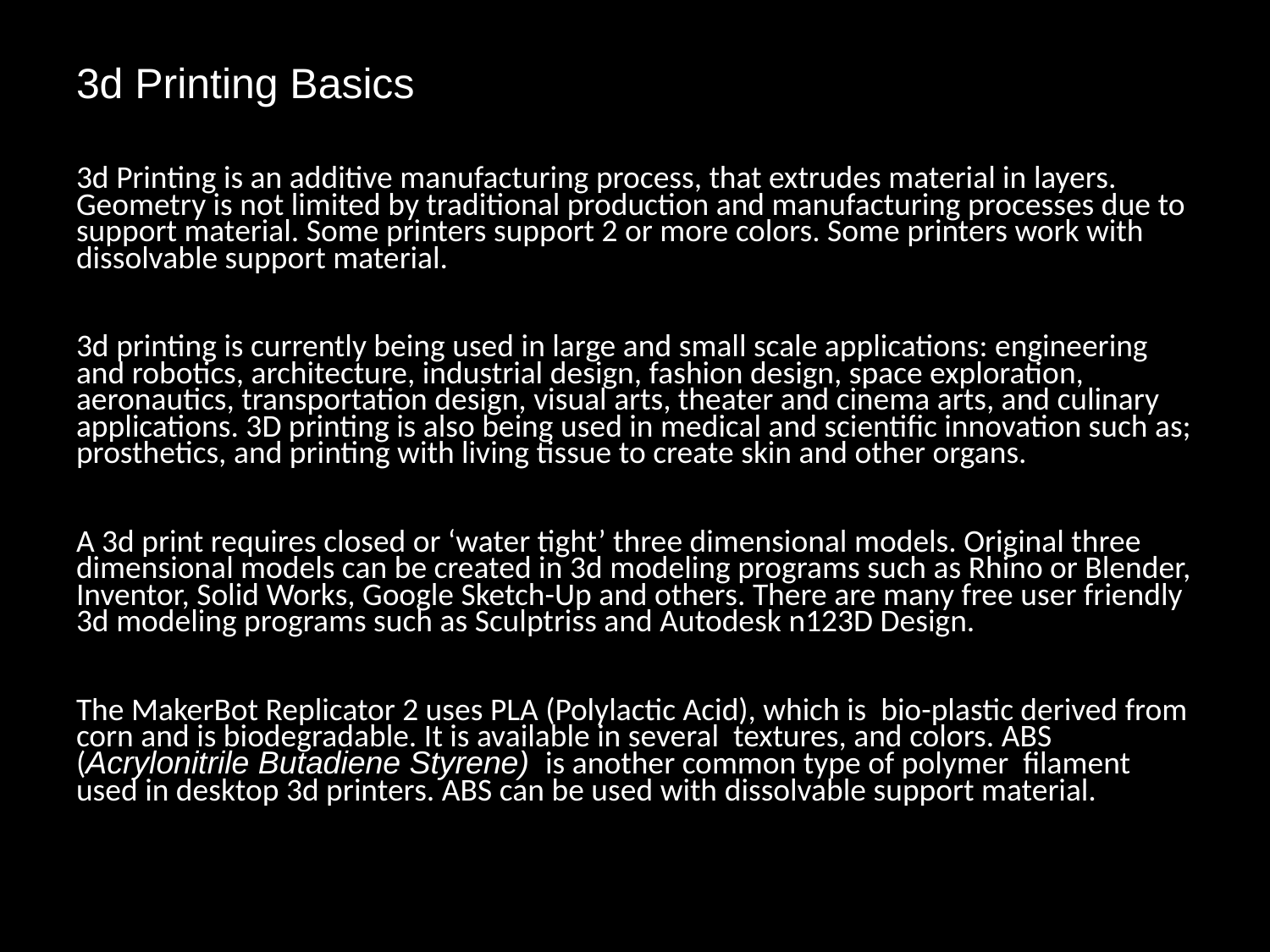

3d Printing Basics

3d Printing is an additive manufacturing process, that extrudes material in layers.  Geometry is not limited by traditional production and manufacturing processes due to support material. Some printers support 2 or more colors. Some printers work with dissolvable support material.

3d printing is currently being used in large and small scale applications: engineering and robotics, architecture, industrial design, fashion design, space exploration, aeronautics, transportation design, visual arts, theater and cinema arts, and culinary applications. 3D printing is also being used in medical and scientific innovation such as; prosthetics, and printing with living tissue to create skin and other organs.

A 3d print requires closed or ‘water tight’ three dimensional models. Original three dimensional models can be created in 3d modeling programs such as Rhino or Blender, Inventor, Solid Works, Google Sketch-Up and others. There are many free user friendly 3d modeling programs such as Sculptriss and Autodesk n123D Design.

The MakerBot Replicator 2 uses PLA (Polylactic Acid), which is  bio-plastic derived from corn and is biodegradable. It is available in several  textures, and colors. ABS (Acrylonitrile Butadiene Styrene)  is another common type of polymer  filament used in desktop 3d printers. ABS can be used with dissolvable support material.